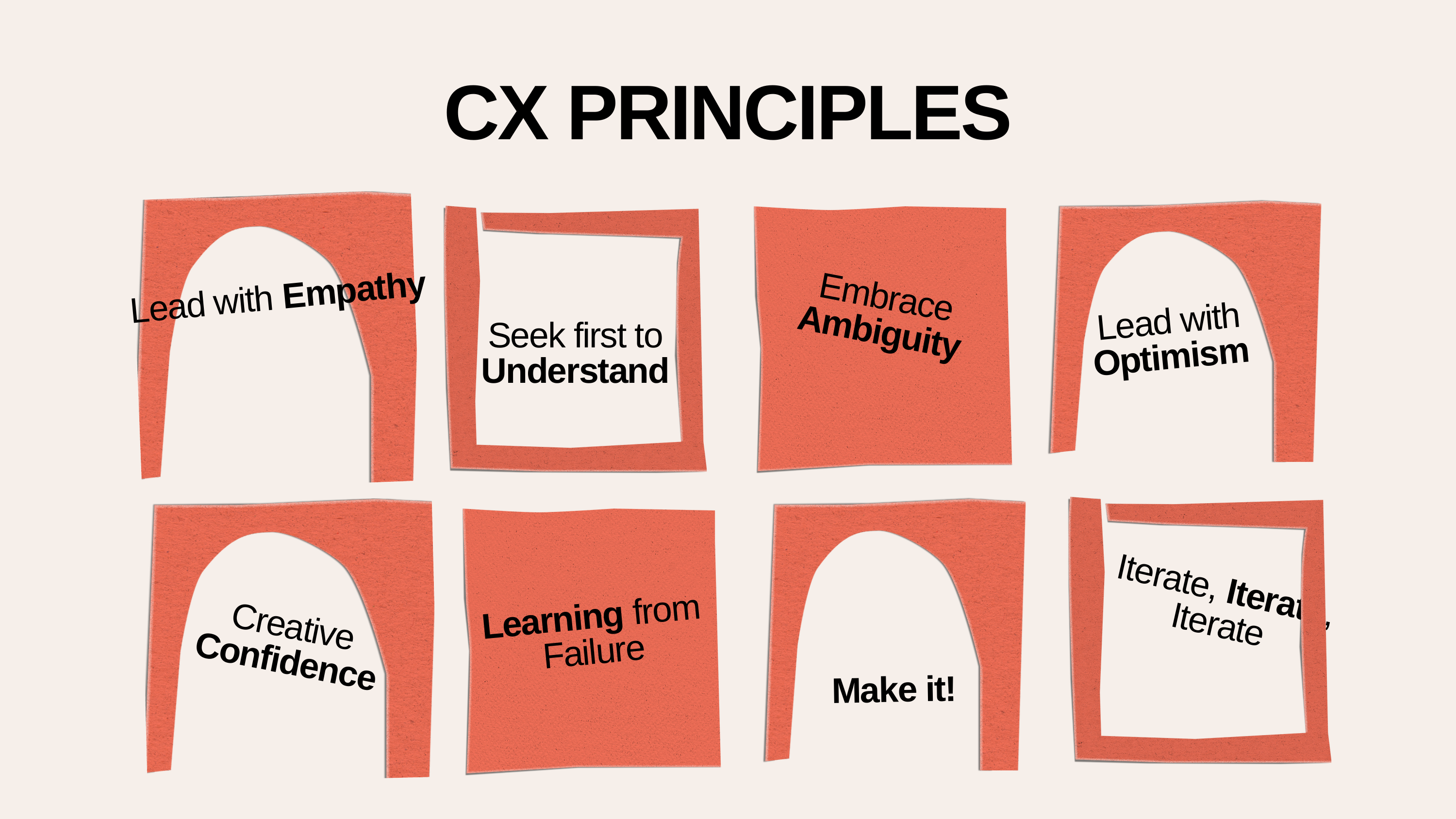

CX PRINCIPLES

Embrace Ambiguity
Lead with Empathy
Lead with Optimism
Seek first to Understand

Iterate, Iterate, Iterate
Learning from Failure
Creative Confidence
Make it!